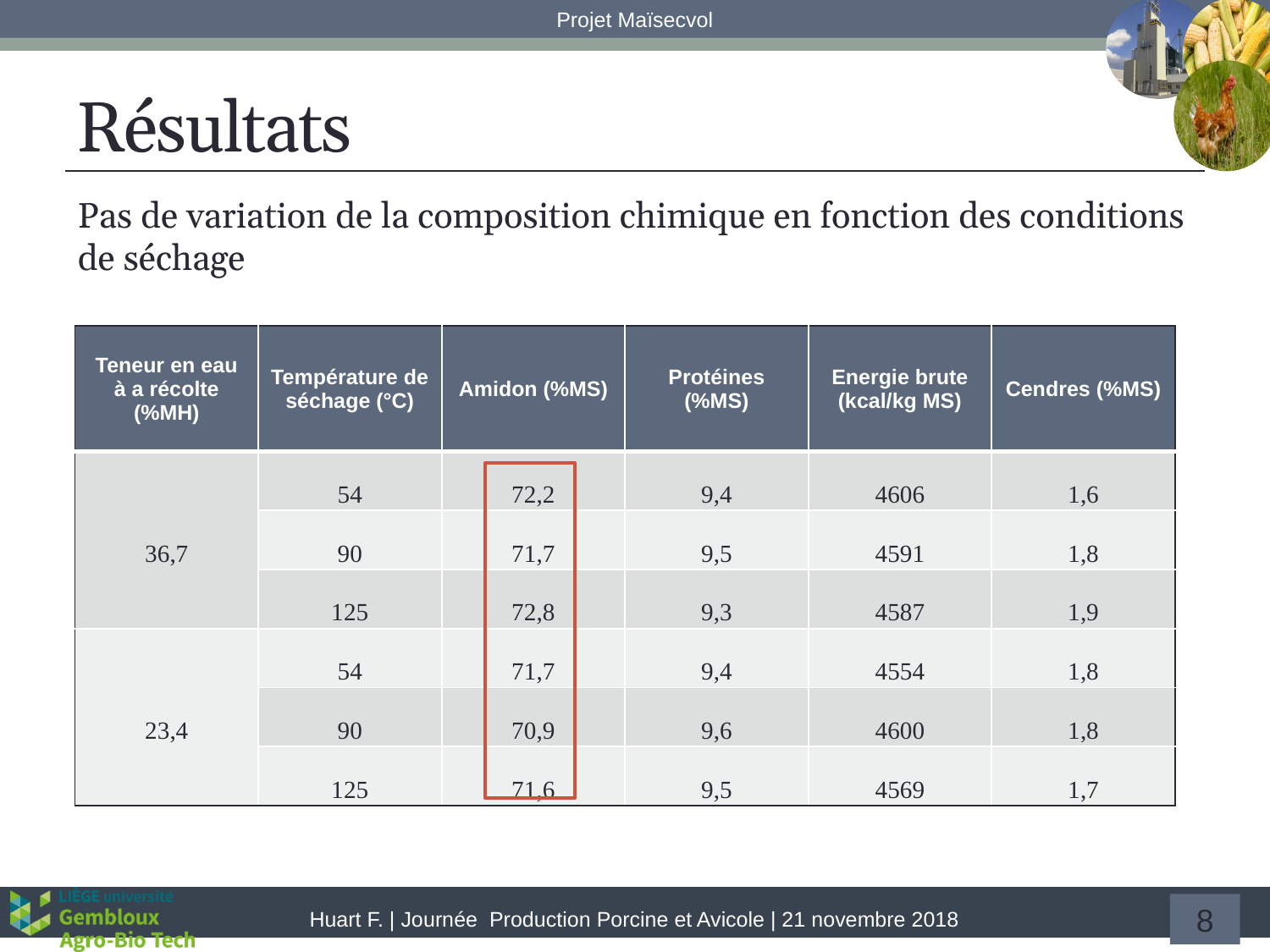

# Résultats
Pas de variation de la composition chimique en fonction des conditions de séchage

| Teneur en eau à a récolte (%MH) | Température de séchage (°C) | Amidon (%MS) | Protéines (%MS) | Energie brute (kcal/kg MS) | Cendres (%MS) |
| --- | --- | --- | --- | --- | --- |
| 36,7 | 54 | 72,2 | 9,4 | 4606 | 1,6 |
|  | 90 | 71,7 | 9,5 | 4591 | 1,8 |
|  | 125 | 72,8 | 9,3 | 4587 | 1,9 |
| 23,4 | 54 | 71,7 | 9,4 | 4554 | 1,8 |
|  | 90 | 70,9 | 9,6 | 4600 | 1,8 |
|  | 125 | 71,6 | 9,5 | 4569 | 1,7 |